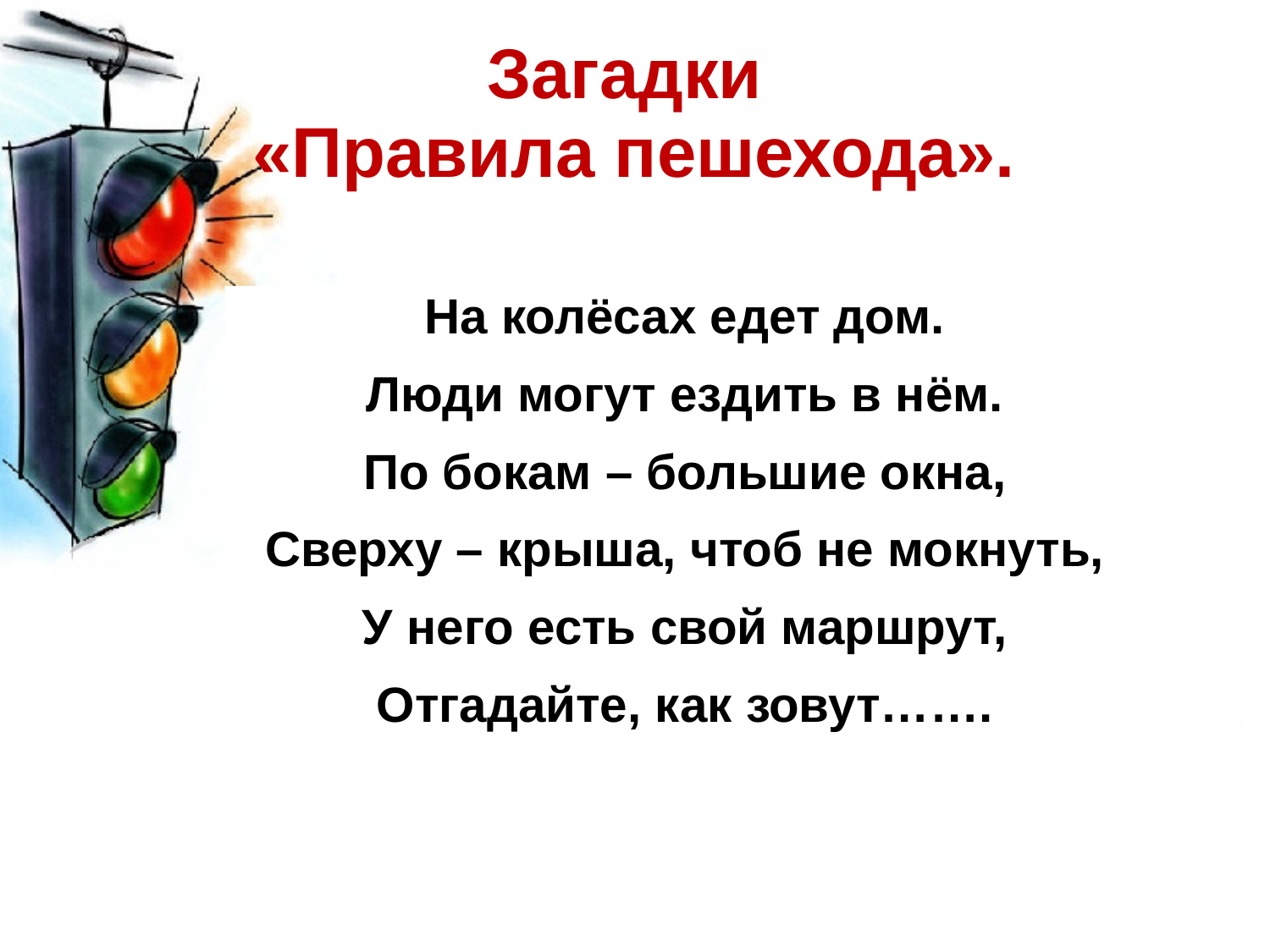

# Загадки «Правила пешехода».
На колёсах едет дом.
Люди могут ездить в нём.
По бокам – большие окна,
Сверху – крыша, чтоб не мокнуть,
У него есть свой маршрут,
Отгадайте, как зовут…….